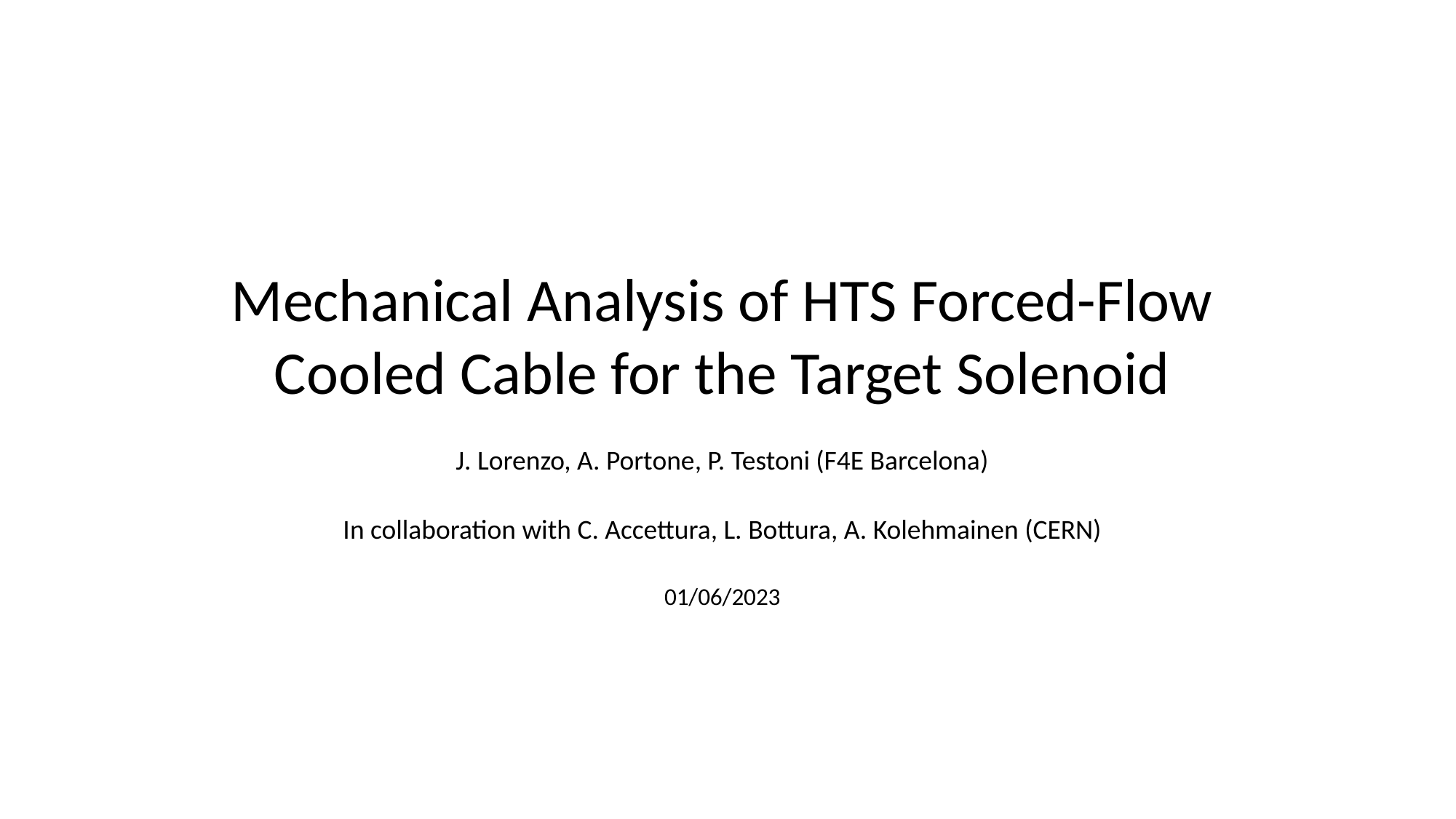

Mechanical Analysis of HTS Forced-Flow Cooled Cable for the Target Solenoid
J. Lorenzo, A. Portone, P. Testoni (F4E Barcelona)
In collaboration with C. Accettura, L. Bottura, A. Kolehmainen (CERN)
01/06/2023